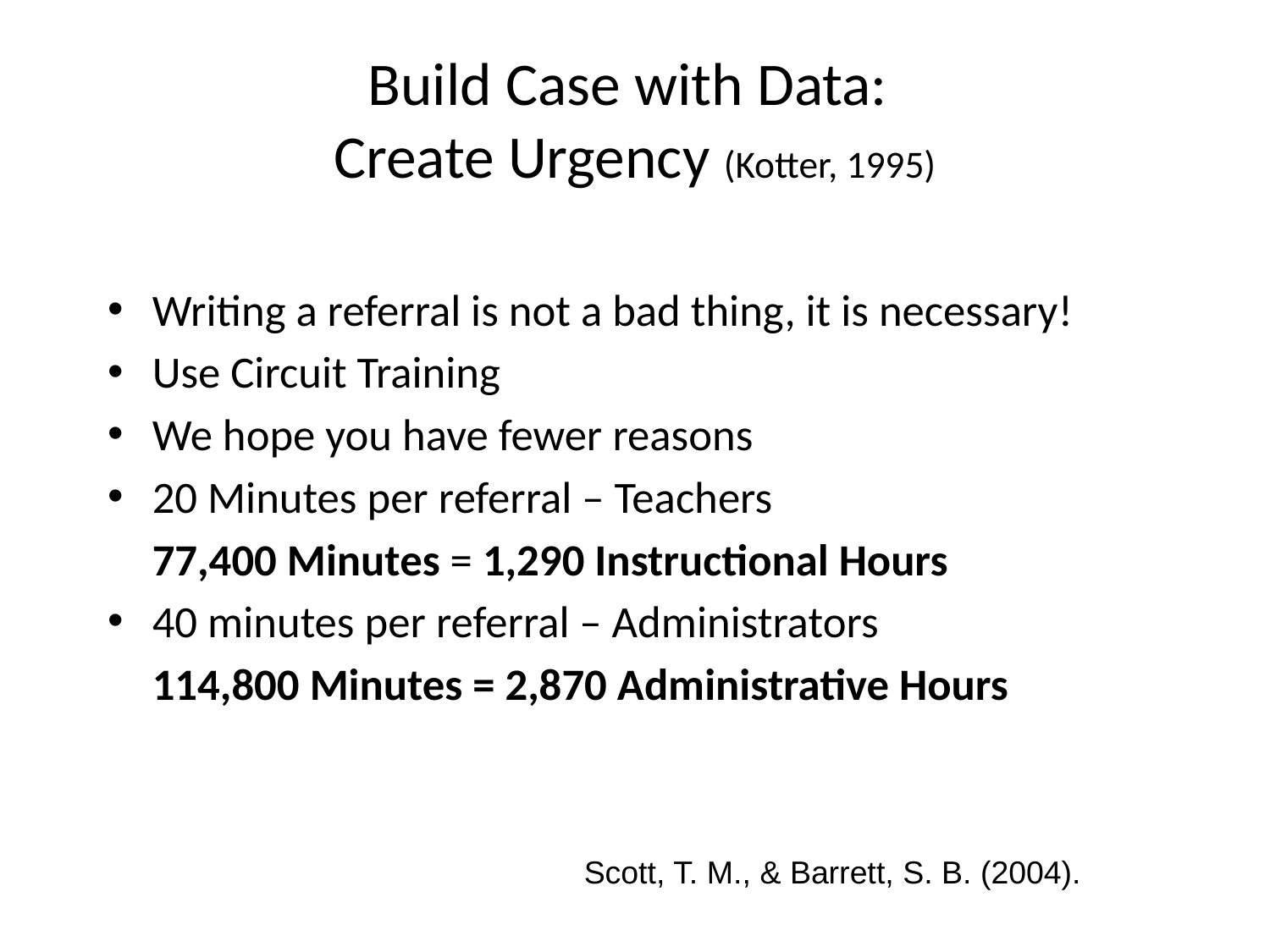

# Build Case with Data: Create Urgency (Kotter, 1995)
Writing a referral is not a bad thing, it is necessary!
Use Circuit Training
We hope you have fewer reasons
20 Minutes per referral – Teachers
	77,400 Minutes = 1,290 Instructional Hours
40 minutes per referral – Administrators
	114,800 Minutes = 2,870 Administrative Hours

Scott, T. M., & Barrett, S. B. (2004).